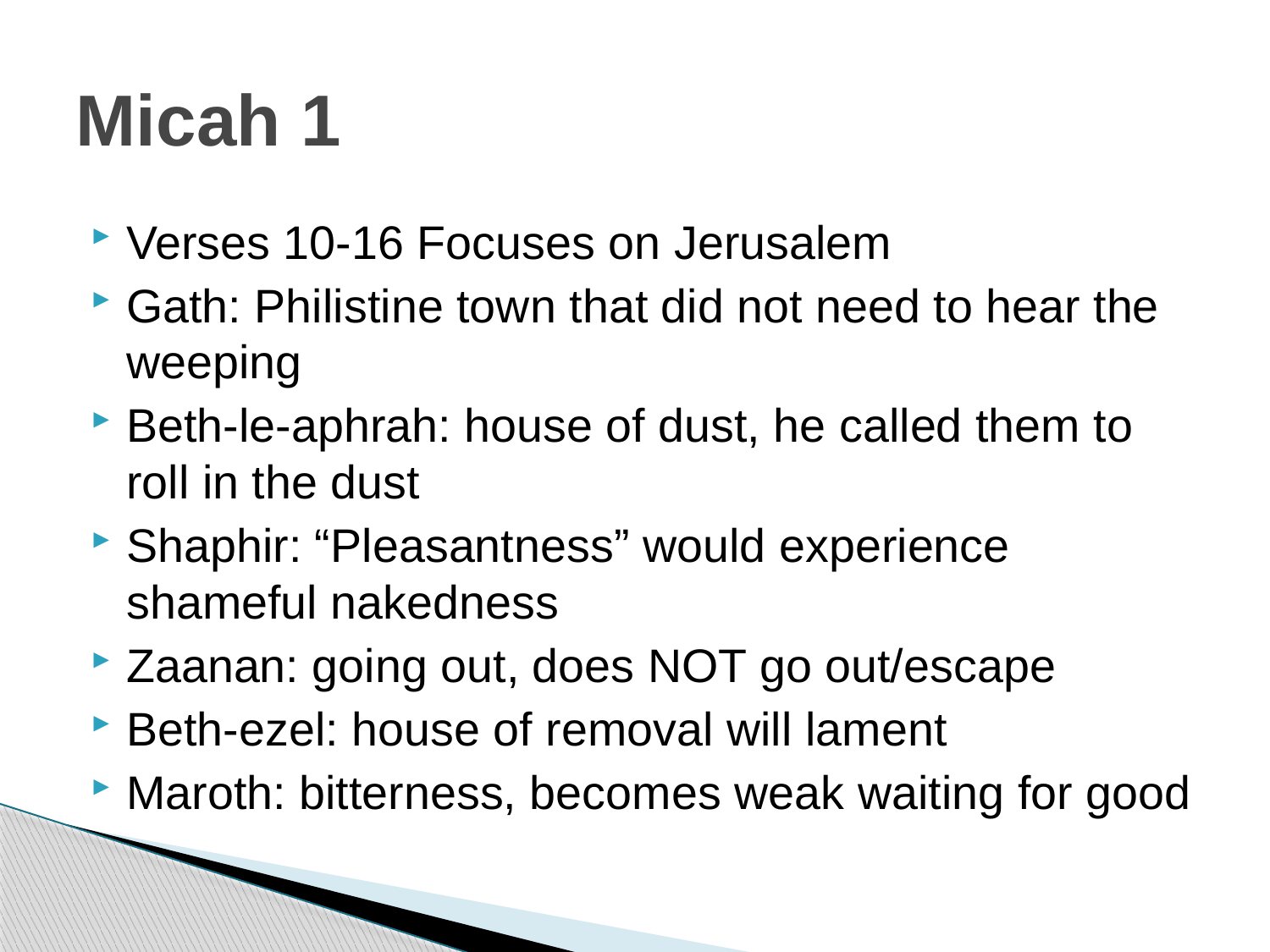

# Micah 1
Verses 10-16 Focuses on Jerusalem
Gath: Philistine town that did not need to hear the weeping
Beth-le-aphrah: house of dust, he called them to roll in the dust
Shaphir: “Pleasantness” would experience shameful nakedness
Zaanan: going out, does NOT go out/escape
Beth-ezel: house of removal will lament
Maroth: bitterness, becomes weak waiting for good